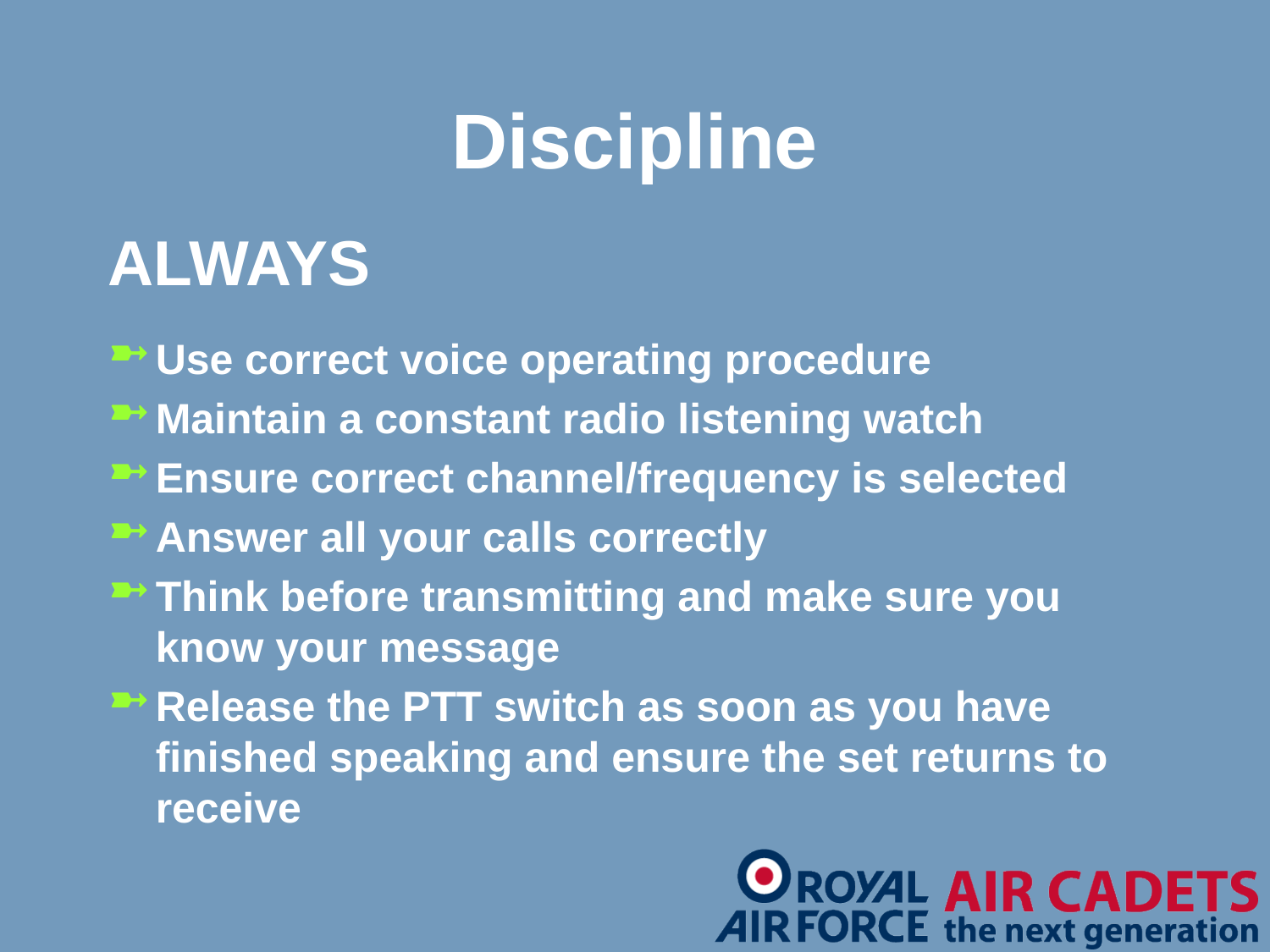

Discipline
ALWAYS

Use correct voice operating procedure
Maintain a constant radio listening watch
Ensure correct channel/frequency is selected
Answer all your calls correctly
Think before transmitting and make sure you know your message
Release the PTT switch as soon as you have finished speaking and ensure the set returns to receive